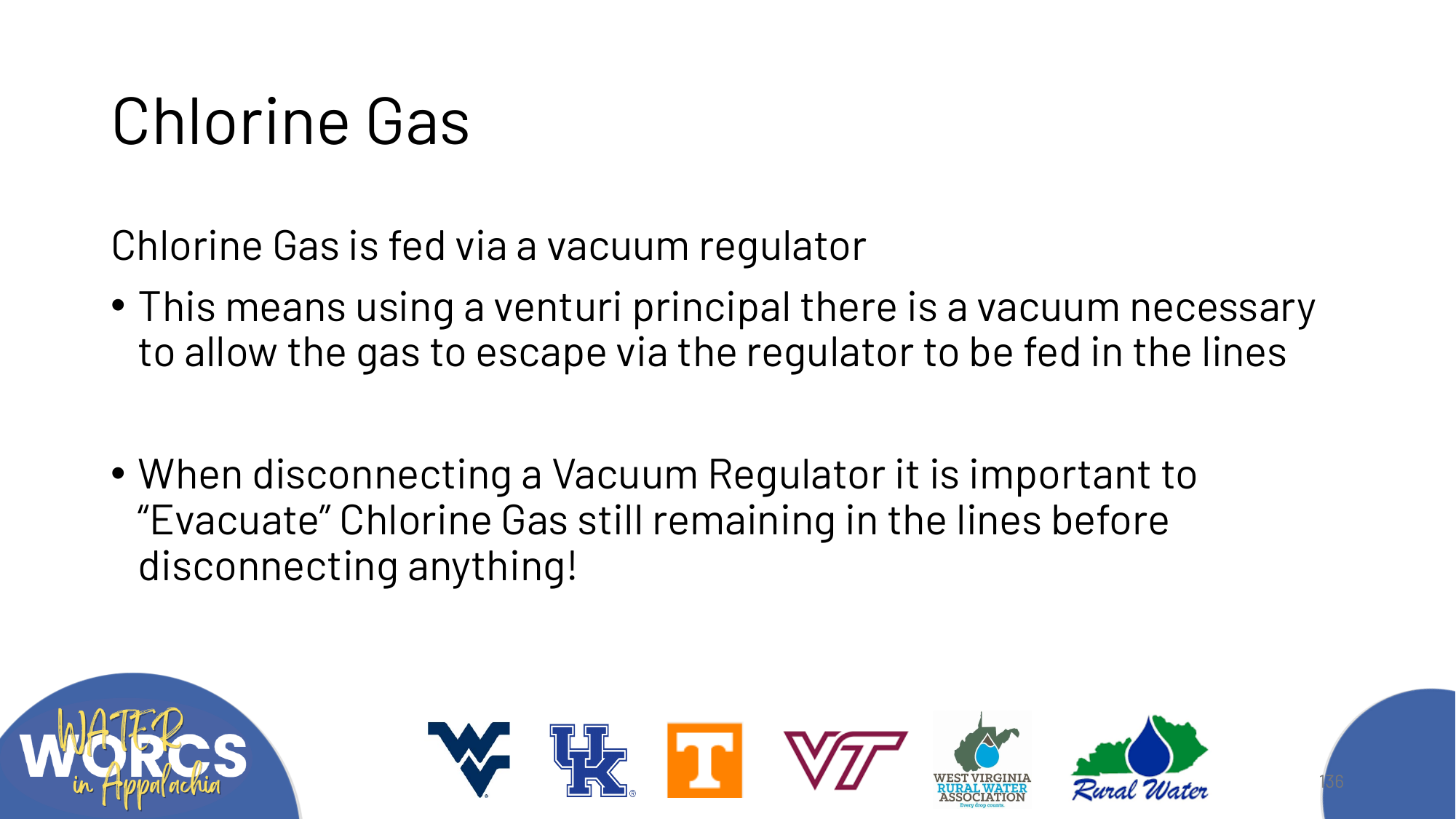

# Chlorine Gas
Chlorine Gas is fed via a vacuum regulator
This means using a venturi principal there is a vacuum necessary to allow the gas to escape via the regulator to be fed in the lines

When disconnecting a Vacuum Regulator it is important to “Evacuate” Chlorine Gas still remaining in the lines before disconnecting anything!
136